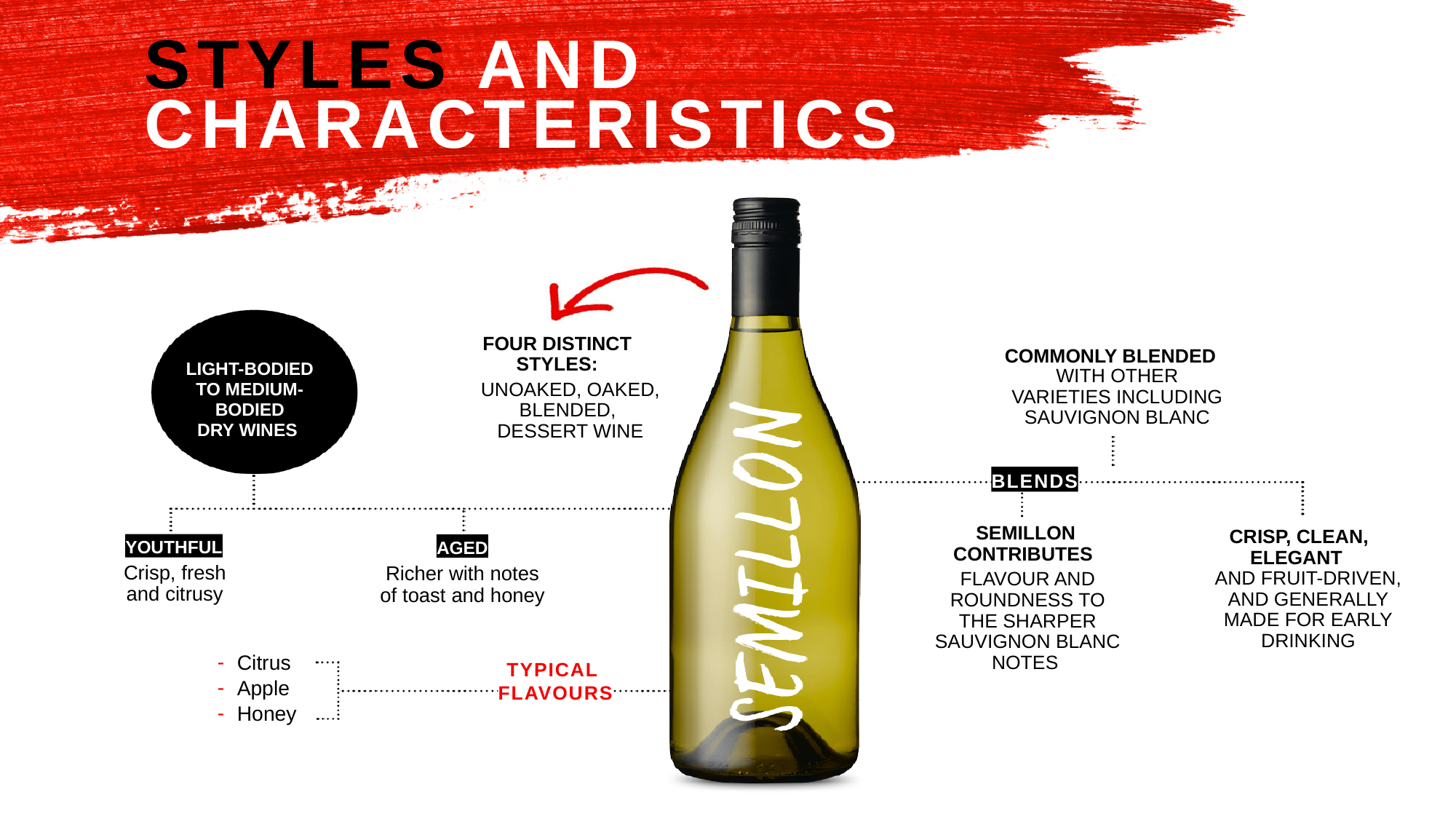

STYLES AND
CHARACTERISTICS
FOUR DISTINCT STYLES:
COMMONLY BLENDED
LIGHT-BODIED TO MEDIUM-BODIED DRY WINES
WITH OTHER VARIETIES INCLUDING SAUVIGNON BLANC
UNOAKED, OAKED, BLENDED,
DESSERT WINE
BLENDS
SEMILLON CONTRIBUTES
CRISP, CLEAN, ELEGANT
YOUTHFUL
AGED
Crisp, fresh and citrusy
Richer with notes of toast and honey
AND FRUIT-DRIVEN, AND GENERALLY MADE FOR EARLY DRINKING
FLAVOUR AND ROUNDNESS TO THE SHARPER SAUVIGNON BLANC NOTES
Citrus
Apple
Honey
TYPICAL
FLAVOURS